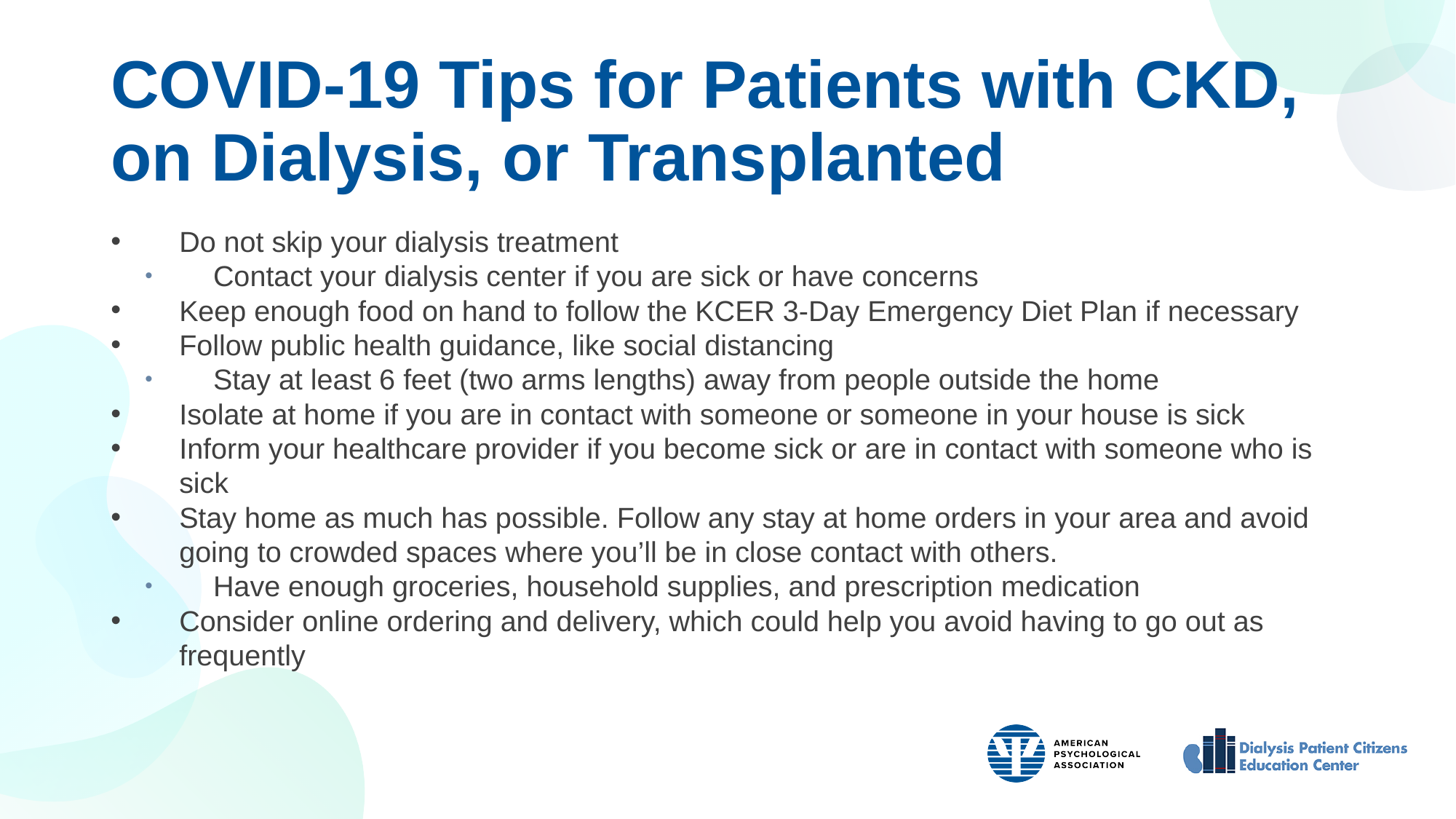

# COVID-19 Tips for Patients with CKD, on Dialysis, or Transplanted
Do not skip your dialysis treatment
Contact your dialysis center if you are sick or have concerns
Keep enough food on hand to follow the KCER 3-Day Emergency Diet Plan if necessary
Follow public health guidance, like social distancing
Stay at least 6 feet (two arms lengths) away from people outside the home
Isolate at home if you are in contact with someone or someone in your house is sick
Inform your healthcare provider if you become sick or are in contact with someone who is sick
Stay home as much has possible. Follow any stay at home orders in your area and avoid going to crowded spaces where you’ll be in close contact with others.
Have enough groceries, household supplies, and prescription medication
Consider online ordering and delivery, which could help you avoid having to go out as frequently